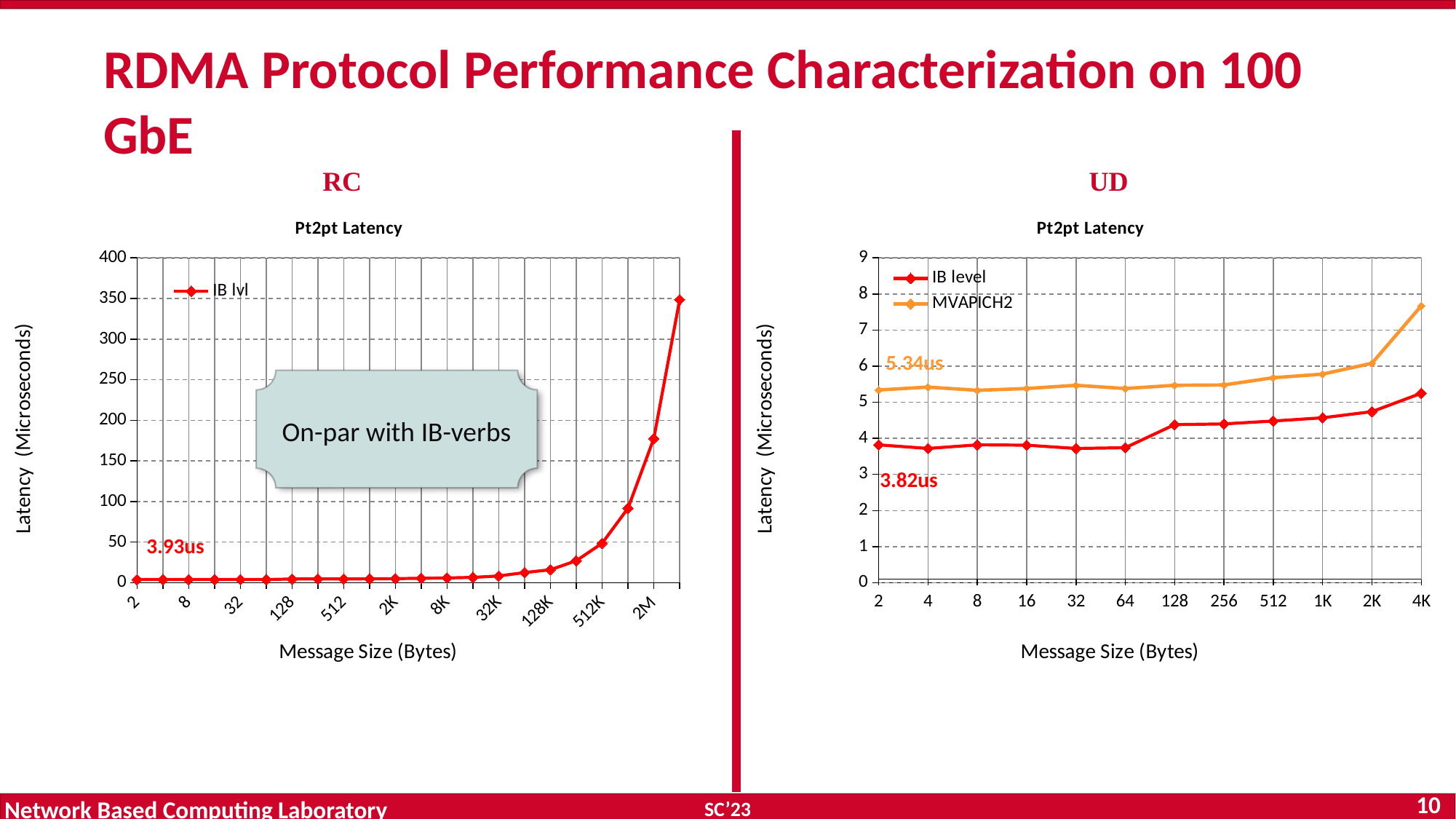

# RDMA Protocol Performance Characterization on 100 GbE
UD
RC

### Chart: Pt2pt Latency

| Category | IB lvl |
|---|---|
| 2 | 3.93 |
| 4 | 3.93 |
| 8 | 3.94 |
| 16 | 3.94 |
| 32 | 3.95 |
| 64 | 3.96 |
| 128 | 4.58 |
| 256 | 4.64 |
| 512 | 4.68 |
| 1K | 4.79 |
| 2K | 5.03 |
| 4K | 5.49 |
| 8K | 5.91 |
| 16K | 6.58 |
| 32K | 8.31 |
| 64K | 12.54 |
| 128K | 16.0 |
| 256K | 27.07 |
| 512K | 48.55 |
| 1M | 91.69 |
| 2M | 177.49 |
| 4M | 348.53 |

### Chart: Pt2pt Latency

| Category | IB level | MVAPICH2 |
|---|---|---|
| 2 | 3.82 | 5.34 |
| 4 | 3.72 | 5.42 |
| 8 | 3.82 | 5.33 |
| 16 | 3.81 | 5.38 |
| 32 | 3.72 | 5.47 |
| 64 | 3.74 | 5.38 |
| 128 | 4.38 | 5.47 |
| 256 | 4.4 | 5.48 |
| 512 | 4.48 | 5.68 |
| 1K | 4.57 | 5.78 |
| 2K | 4.74 | 6.08 |
| 4K | 5.25 | 7.67 |
5.34us
On-par with IB-verbs
3.82us
3.93us